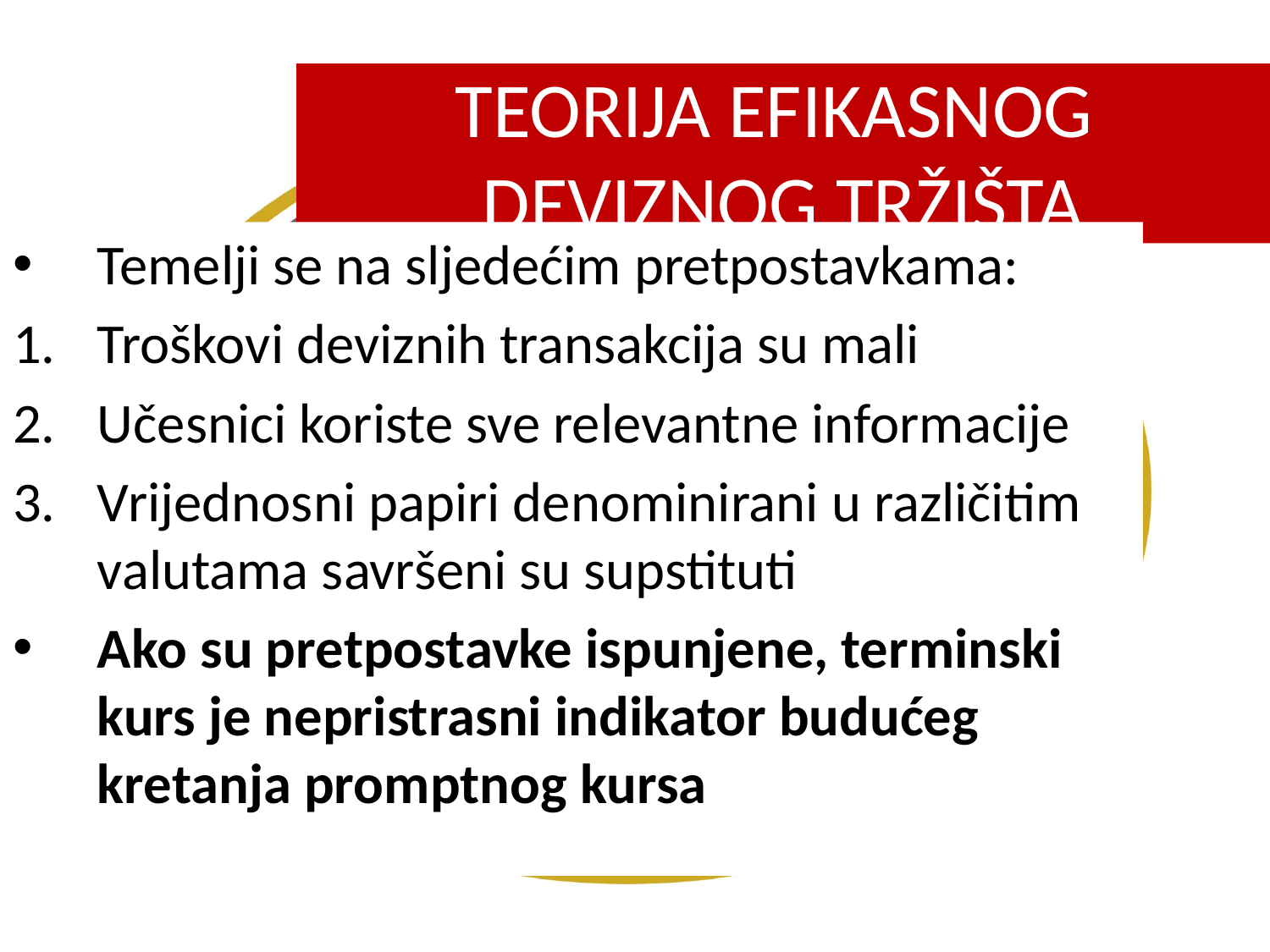

TEORIJA EFIKASNOG
DEVIZNOG TRŽIŠTA
Temelji se na sljedećim pretpostavkama:
Troškovi deviznih transakcija su mali
Učesnici koriste sve relevantne informacije
Vrijednosni papiri denominirani u različitim valutama savršeni su supstituti
Ako su pretpostavke ispunjene, terminski kurs je nepristrasni indikator budućeg kretanja promptnog kursa
34